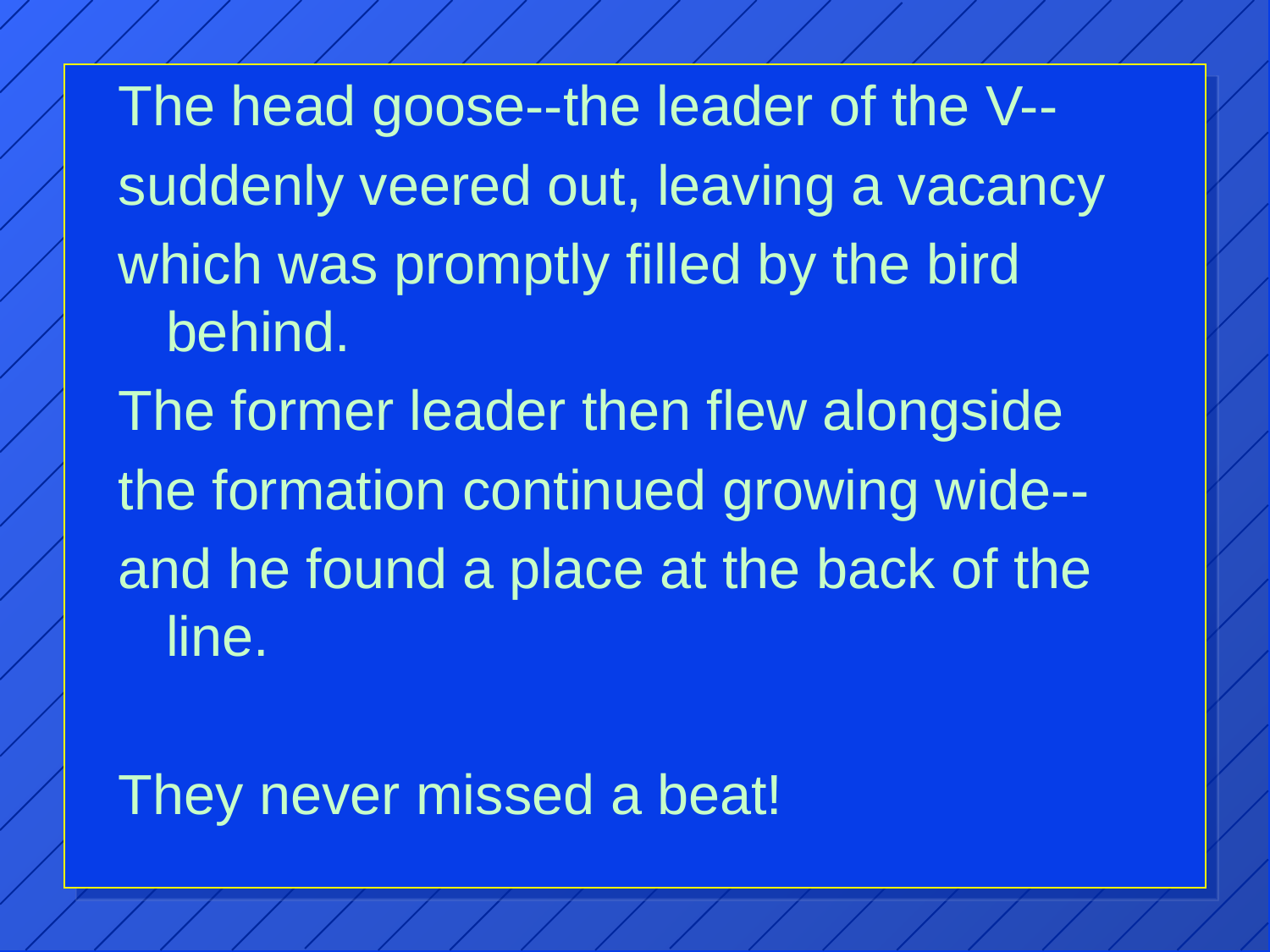

The head goose--the leader of the V--
suddenly veered out, leaving a vacancy
which was promptly filled by the bird behind.
The former leader then flew alongside
the formation continued growing wide--
and he found a place at the back of the line.

They never missed a beat!